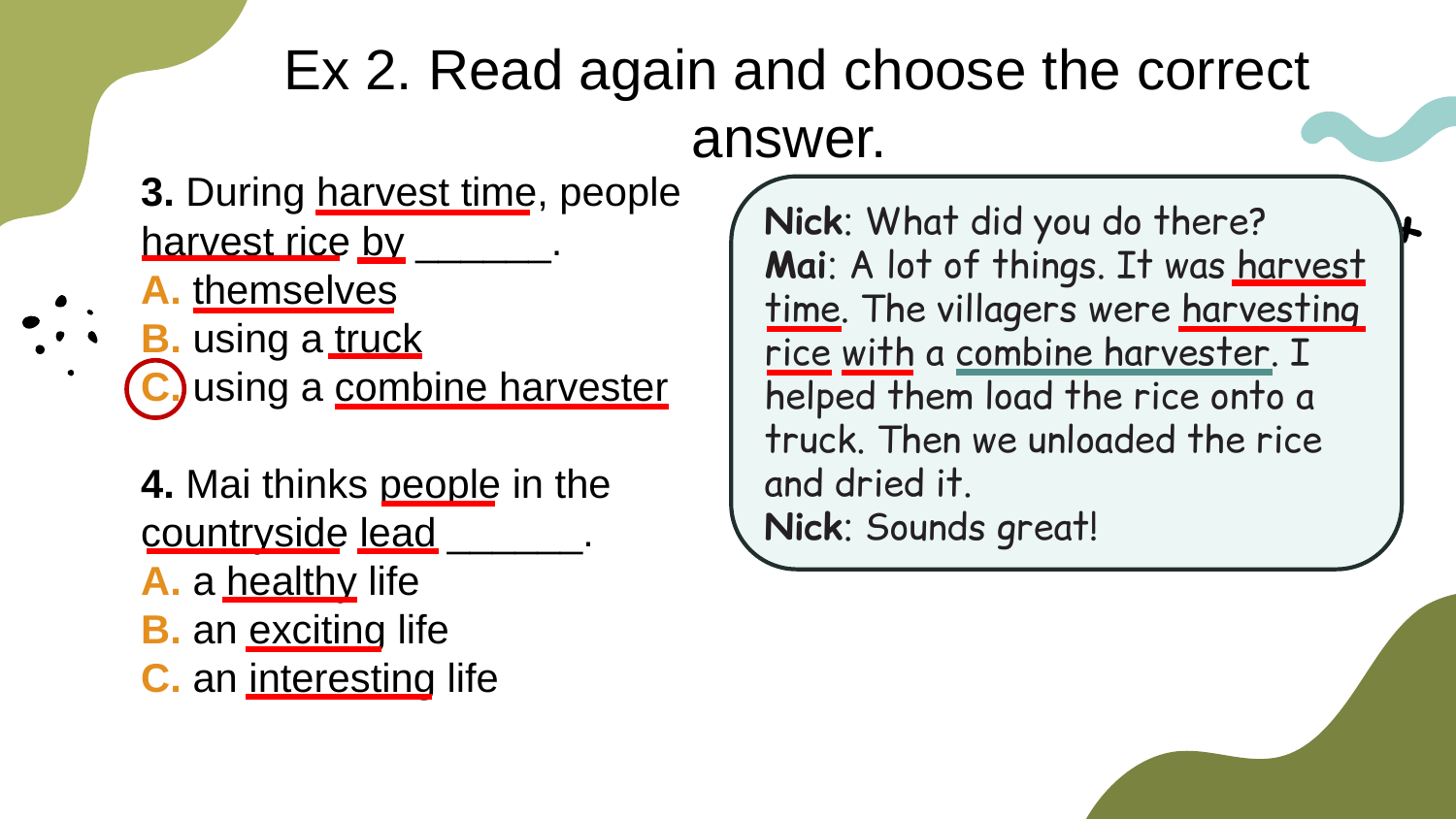

# Ex 2. Read again and choose the correct answer.
3. During harvest time, people harvest rice by ______.
A. themselves
B. using a truck
C. using a combine harvester

4. Mai thinks people in the countryside lead ______.
A. a healthy life
B. an exciting life
C. an interesting life
Nick: What did you do there?
Mai: A lot of things. It was harvest time. The villagers were harvesting rice with a combine harvester. I helped them load the rice onto a truck. Then we unloaded the rice and dried it.
Nick: Sounds great!